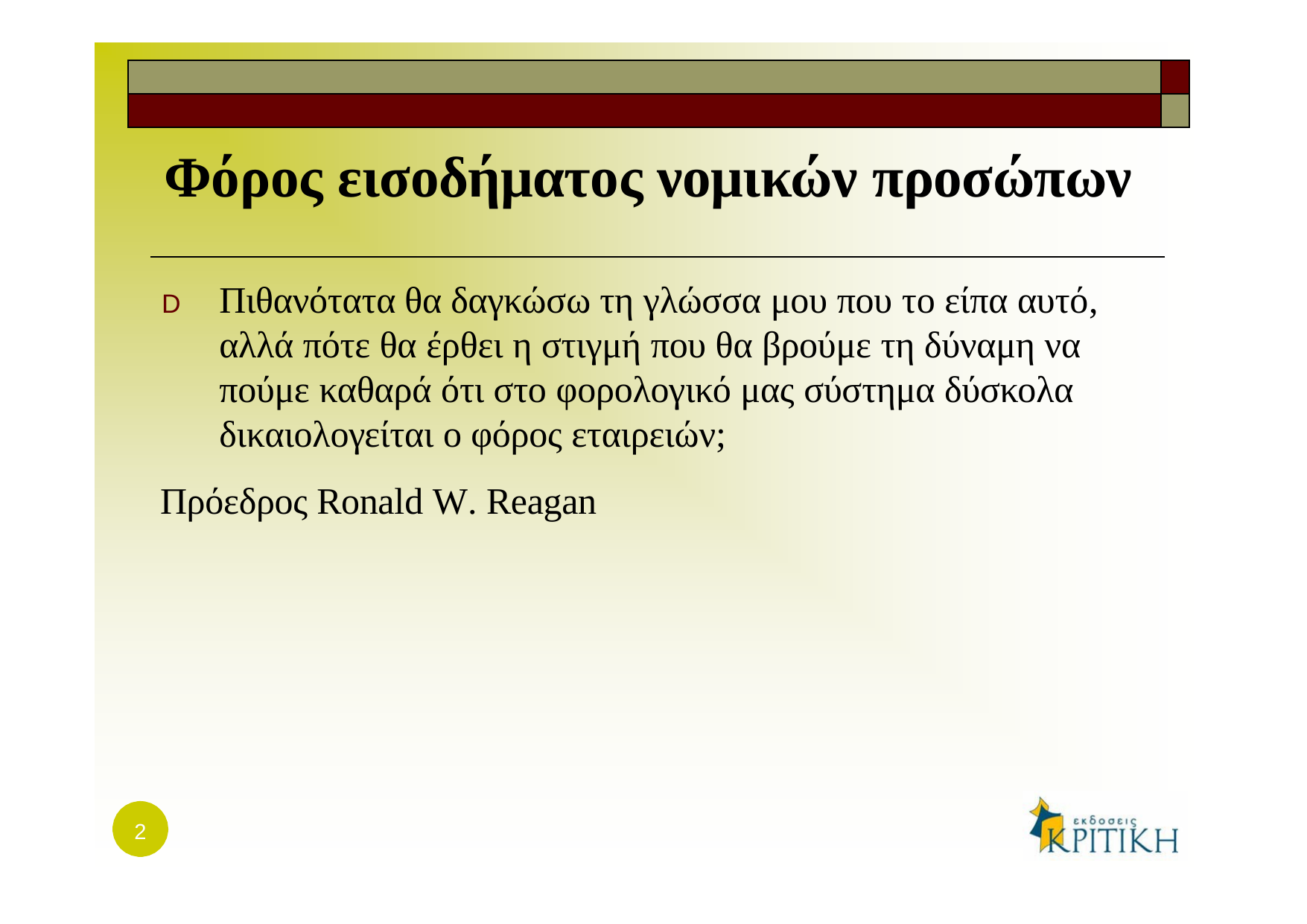

|  |  |
| --- | --- |
|  |  |
# Φόρος εισοδήματος νομικών προσώπων

D	Πιθανότατα θα δαγκώσω τη γλώσσα μου που το είπα αυτό, αλλά πότε θα έρθει η στιγμή που θα βρούμε τη δύναμη να πούμε καθαρά ότι στο φορολογικό μας σύστημα δύσκολα δικαιολογείται ο φόρος εταιρειών;
Πρόεδρος Ronald W. Reagan

2